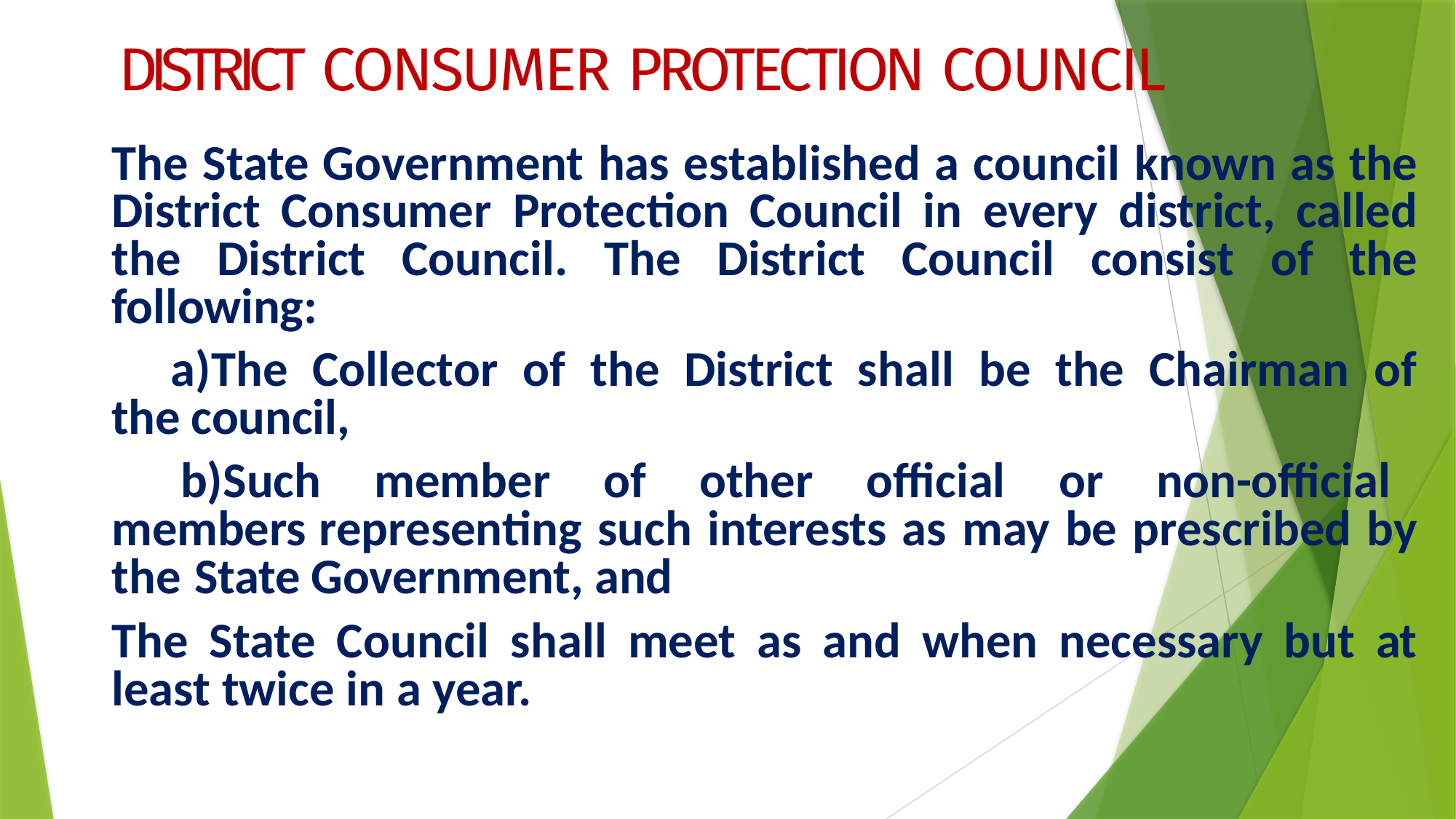

# DISTRICT CONSUMER PROTECTION COUNCIL
The State Government has established a council known as the District Consumer Protection Council in every district, called the  District  Council.  The  District  Council  consist  of  the following:
The Collector of the District shall be the Chairman of the council,
Such  member  of  other  official  or  non-official  members representing such interests as may be prescribed by the State Government, and
The State Council shall meet as and when necessary but at least twice in a year.